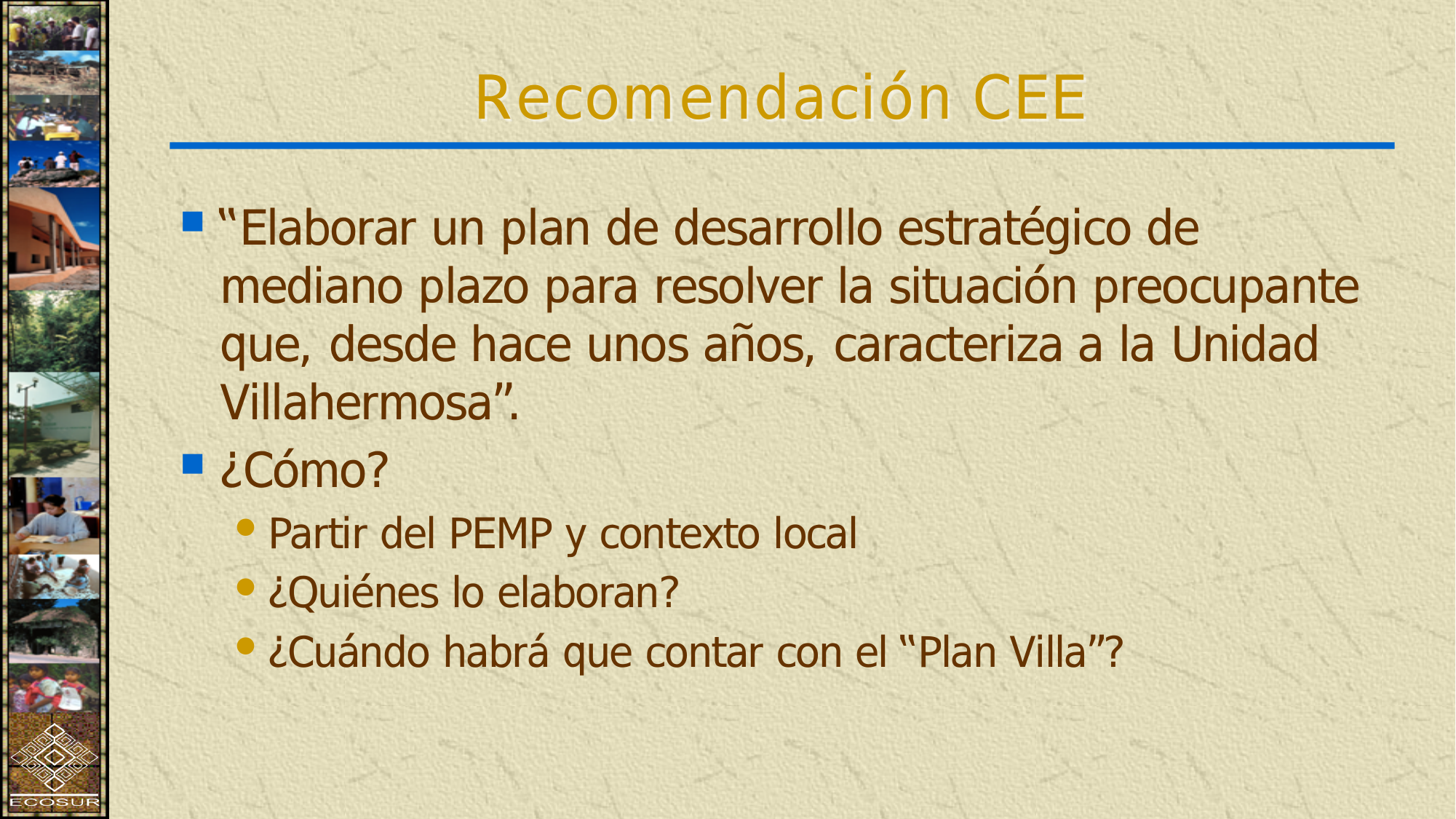

# Recomendación CEE
“Elaborar un plan de desarrollo estratégico de mediano plazo para resolver la situación preocupante que, desde hace unos años, caracteriza a la Unidad Villahermosa”.
¿Cómo?
Partir del PEMP y contexto local
¿Quiénes lo elaboran?
¿Cuándo habrá que contar con el “Plan Villa”?